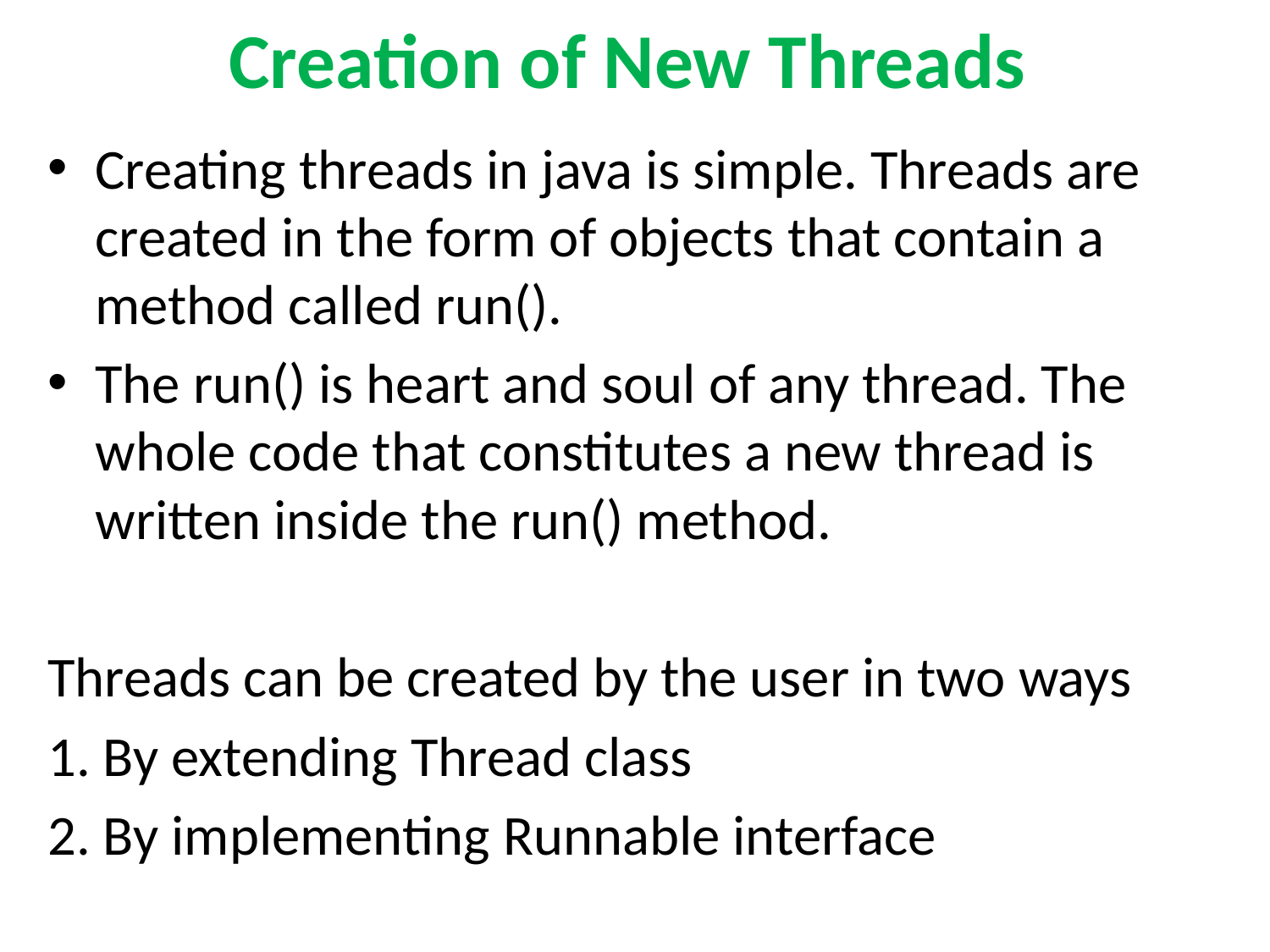

# Creation of New Threads
Creating threads in java is simple. Threads are created in the form of objects that contain a method called run().
The run() is heart and soul of any thread. The whole code that constitutes a new thread is written inside the run() method.

Threads can be created by the user in two ways
1. By extending Thread class
2. By implementing Runnable interface